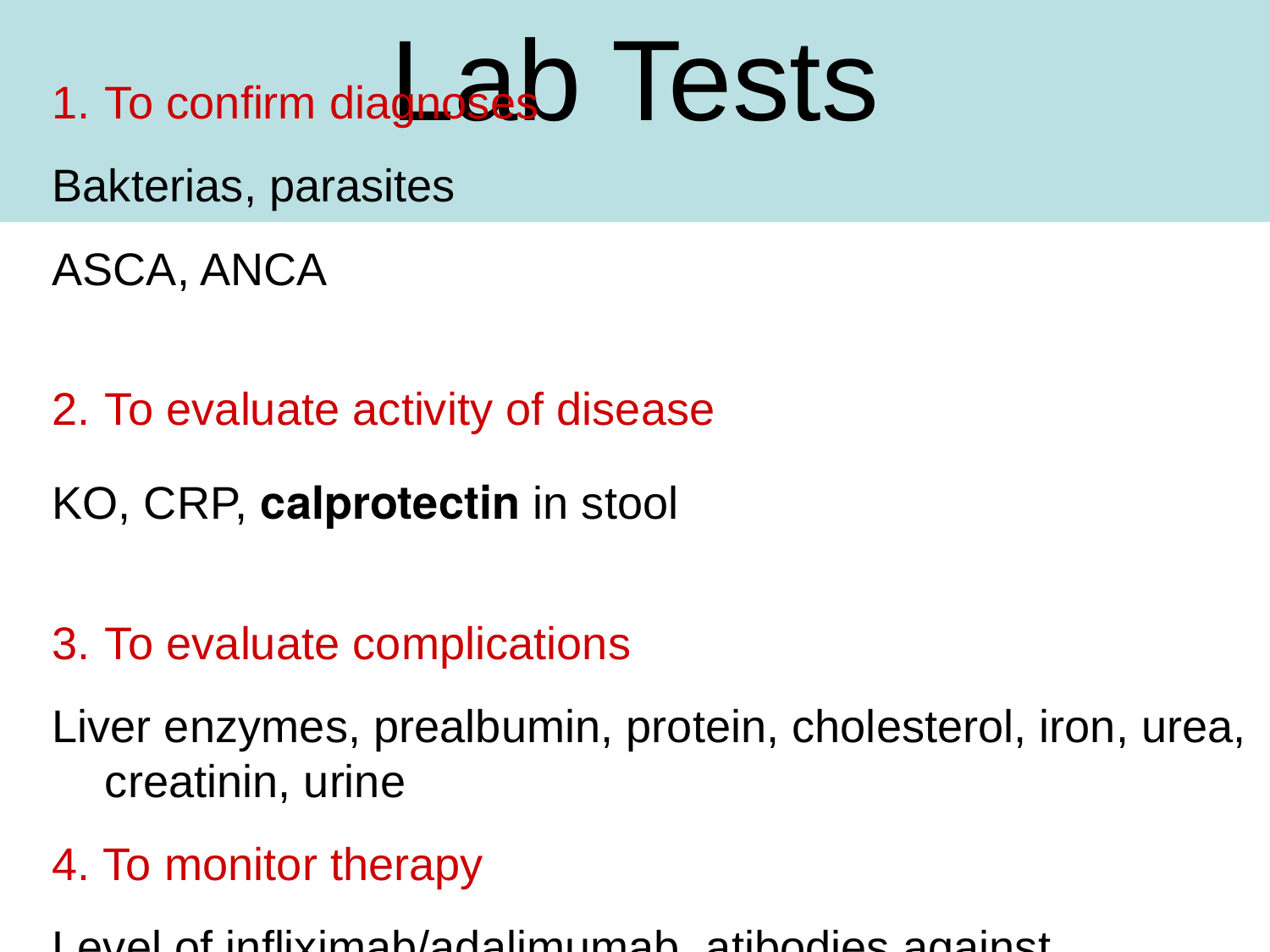

Lab Tests
To confirm diagnoses
Bakterias, parasites
ASCA, ANCA
2.	To evaluate activity of disease
KO, CRP, calprotectin in stool
To evaluate complications
Liver enzymes, prealbumin, protein, cholesterol, iron, urea, creatinin, urine
4. To monitor therapy
Level of infliximab/adalimumab, atibodies against infliximabu/adalimumabu